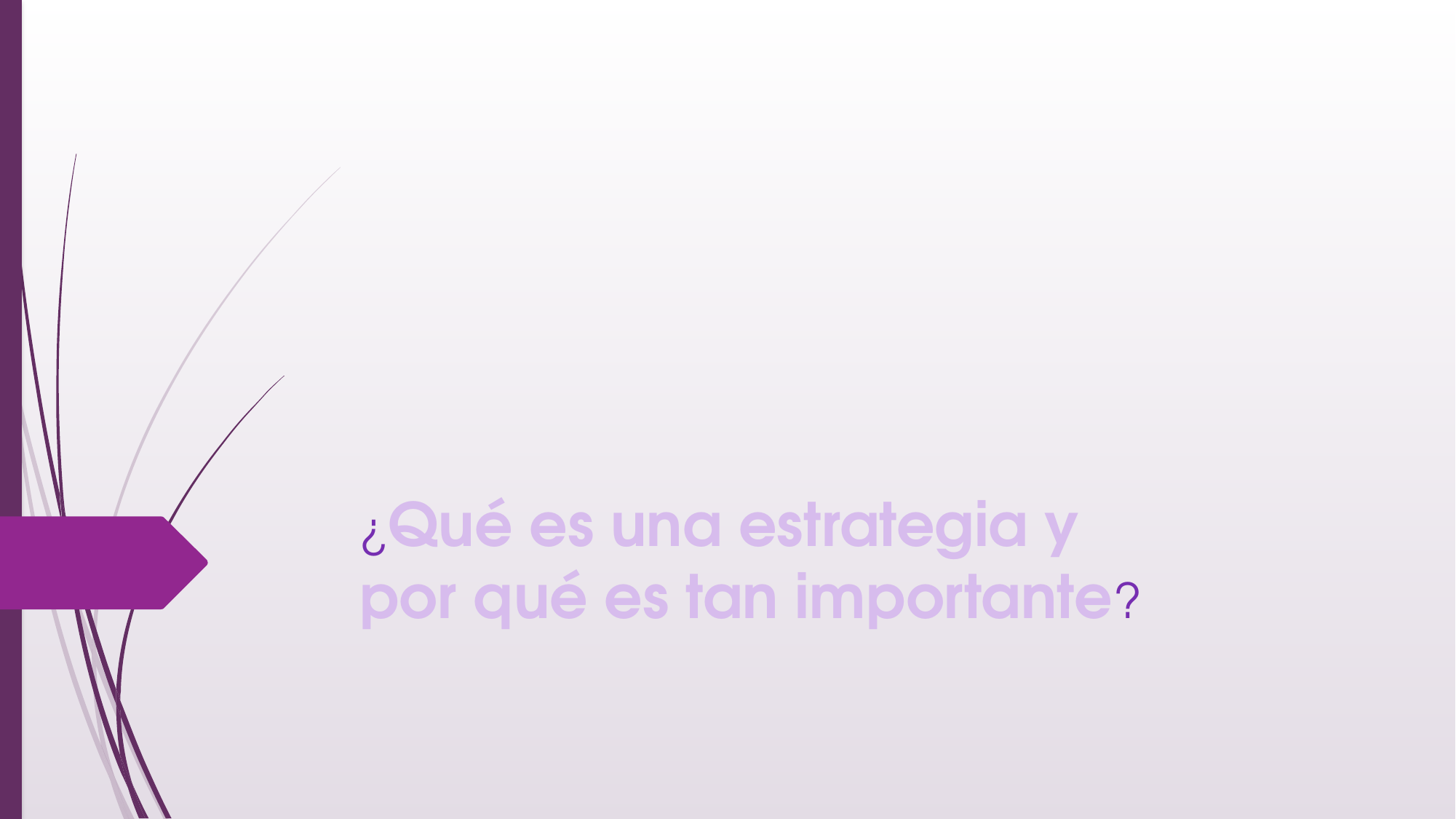

# ¿Qué es una estrategia y por qué es tan importante?